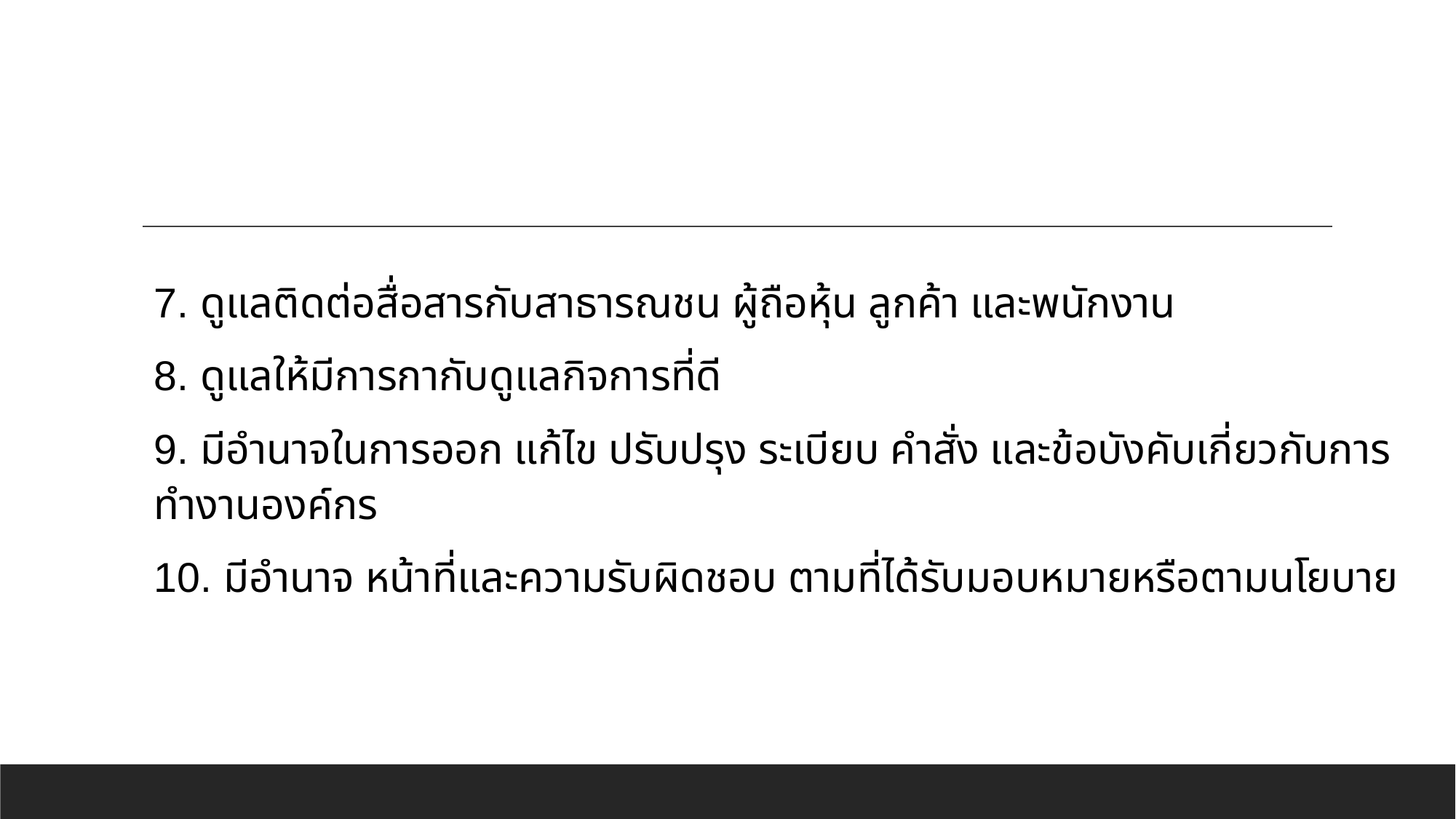

7. ดูแลติดต่อสื่อสารกับสาธารณชน ผู้ถือหุ้น ลูกค้า และพนักงาน
8. ดูแลให้มีการกากับดูแลกิจการที่ดี
9. มีอำนาจในการออก แก้ไข ปรับปรุง ระเบียบ คำสั่ง และข้อบังคับเกี่ยวกับการทำงานองค์กร
10. มีอำนาจ หน้าที่และความรับผิดชอบ ตามที่ได้รับมอบหมายหรือตามนโยบาย